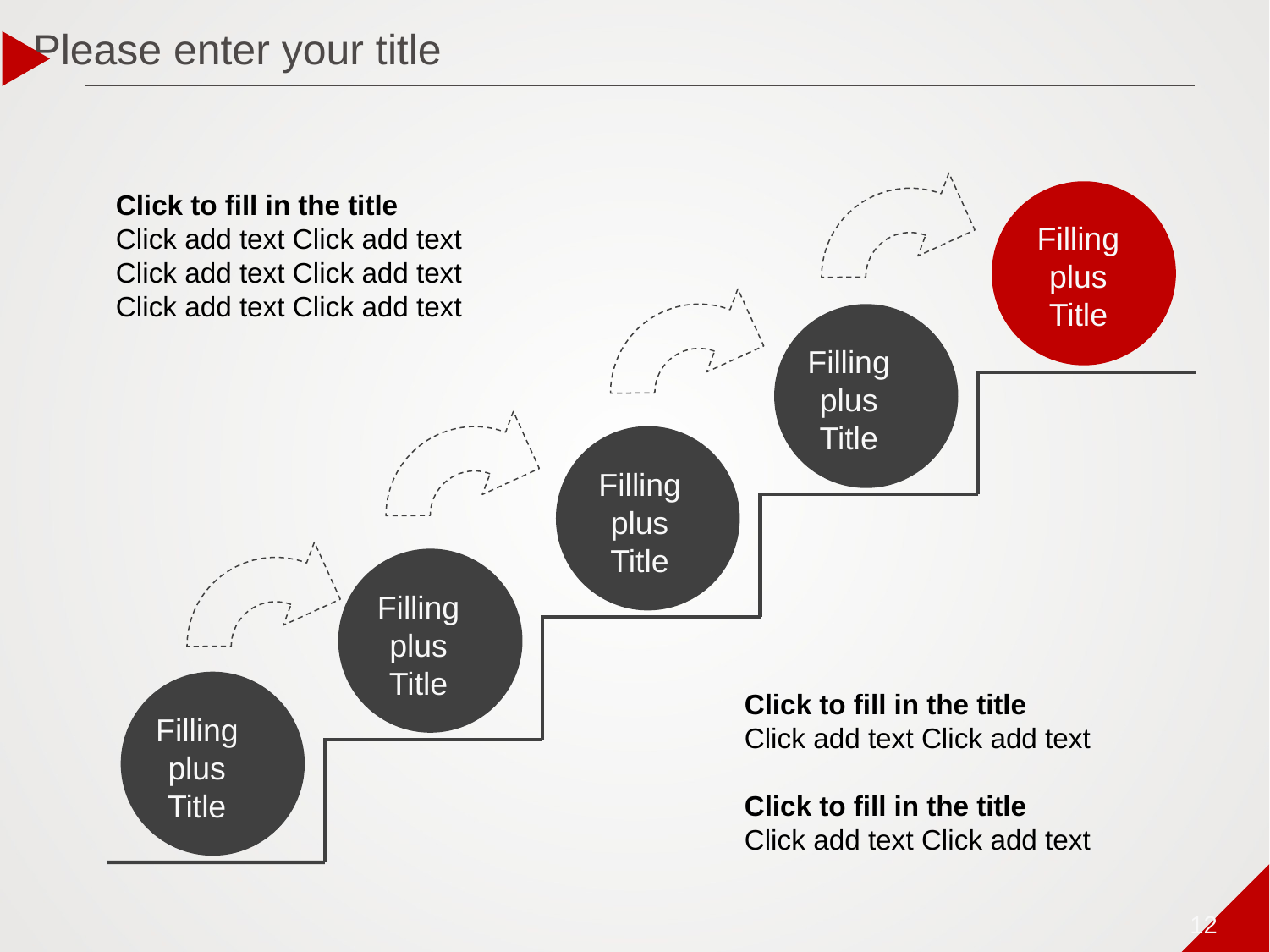

Please enter your title

Click to fill in the title
Click add text Click add text
Click add text Click add text
Click add text Click add text

Filling plus
Title

Filling plus
Title

Filling plus
Title

Filling plus
Title

Click to fill in the title
Click add text Click add text

Click to fill in the title
Click add text Click add text
Filling plus
Title